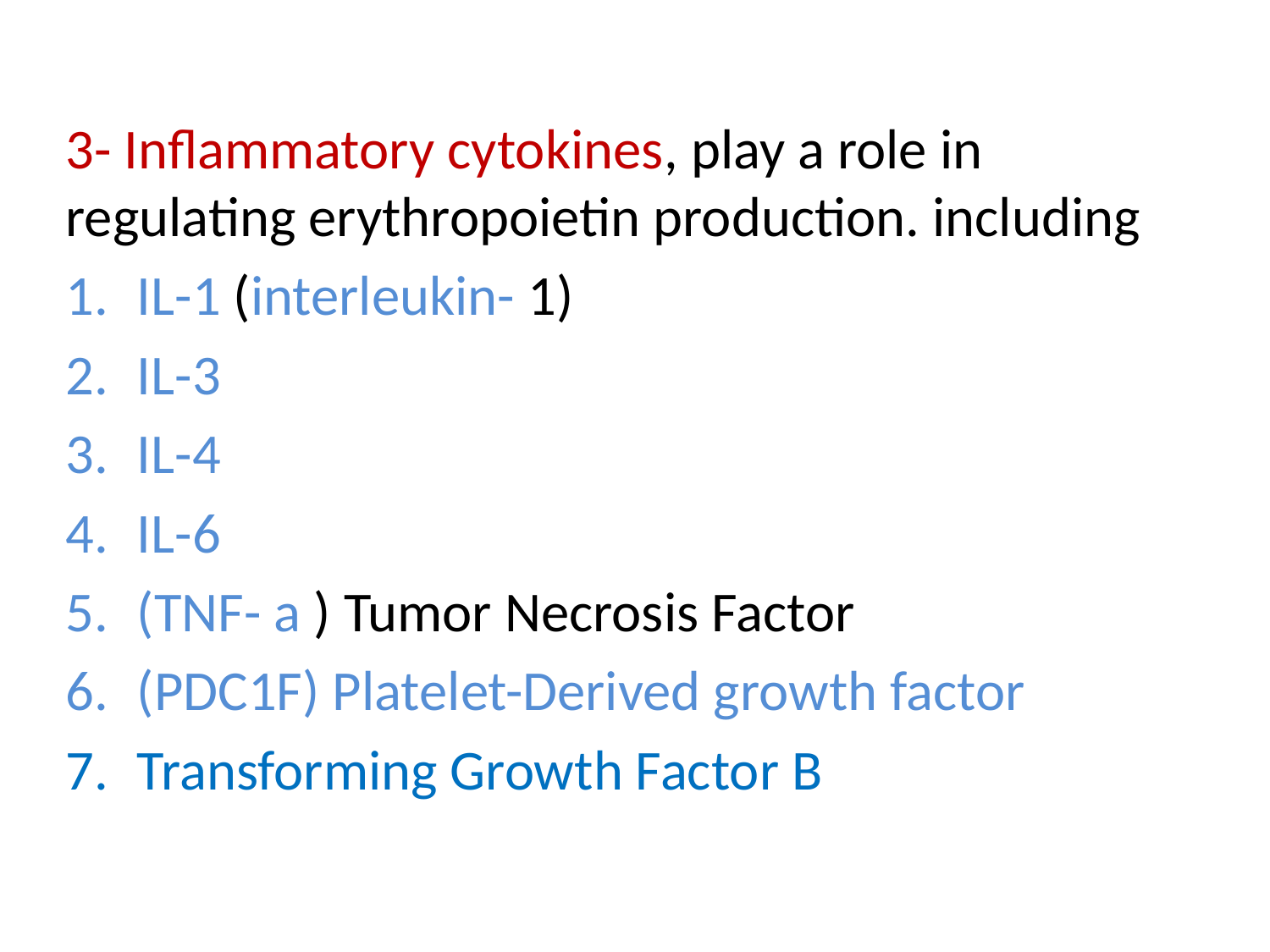

3- Inflammatory cytokines, play a role in regulating erythropoietin production. including
IL-1 (interleukin- 1)
IL-3
IL-4
IL-6
(TNF- a ) Tumor Necrosis Factor
(PDC1F) Platelet-Derived growth factor
Transforming Growth Factor B